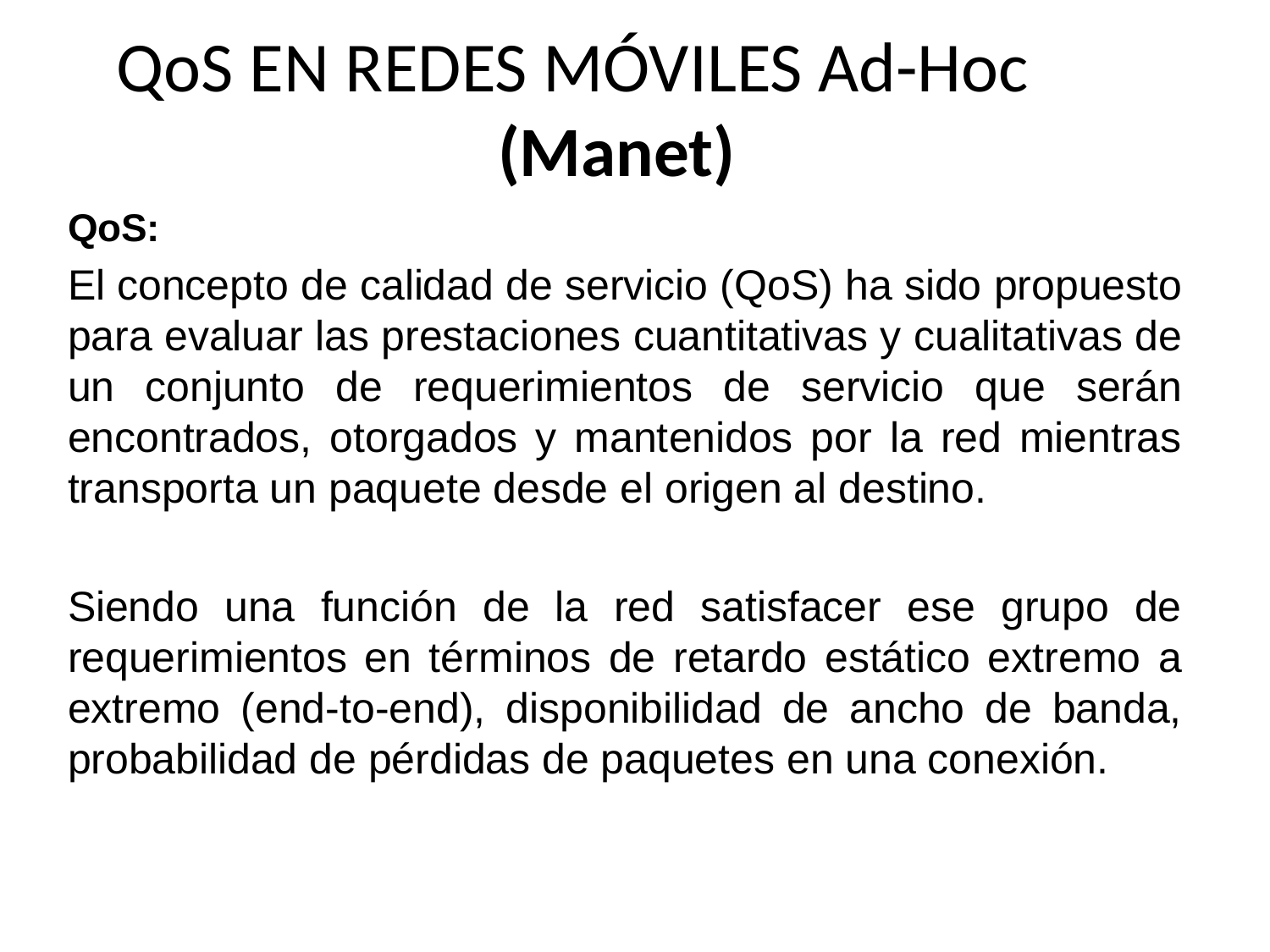

# QoS EN REDES MÓVILES Ad-Hoc (Manet)
QoS:
El concepto de calidad de servicio (QoS) ha sido propuesto para evaluar las prestaciones cuantitativas y cualitativas de un conjunto de requerimientos de servicio que serán encontrados, otorgados y mantenidos por la red mientras transporta un paquete desde el origen al destino.

Siendo una función de la red satisfacer ese grupo de requerimientos en términos de retardo estático extremo a extremo (end-to-end), disponibilidad de ancho de banda, probabilidad de pérdidas de paquetes en una conexión.